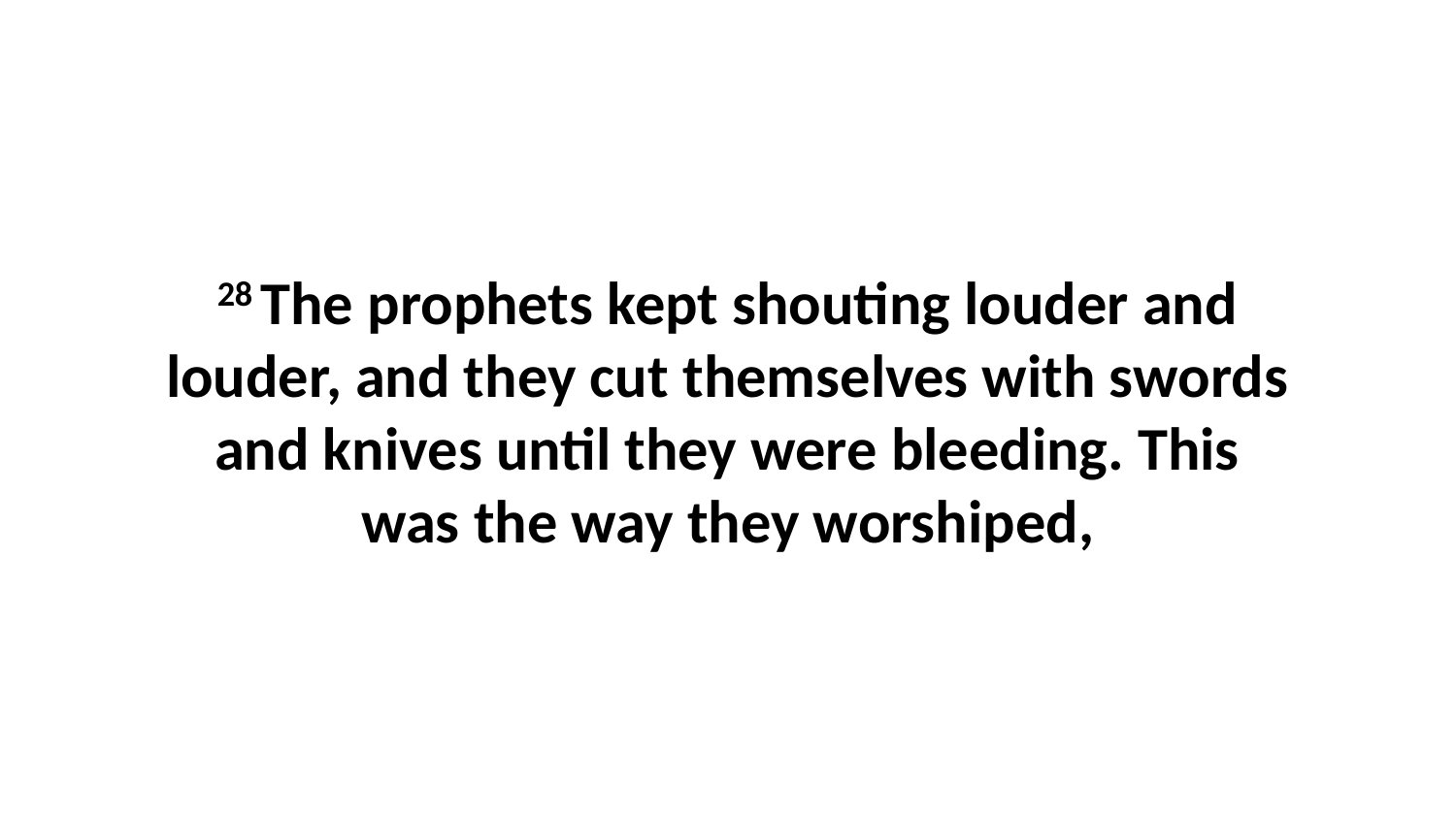

28 The prophets kept shouting louder and louder, and they cut themselves with swords and knives until they were bleeding. This was the way they worshiped,